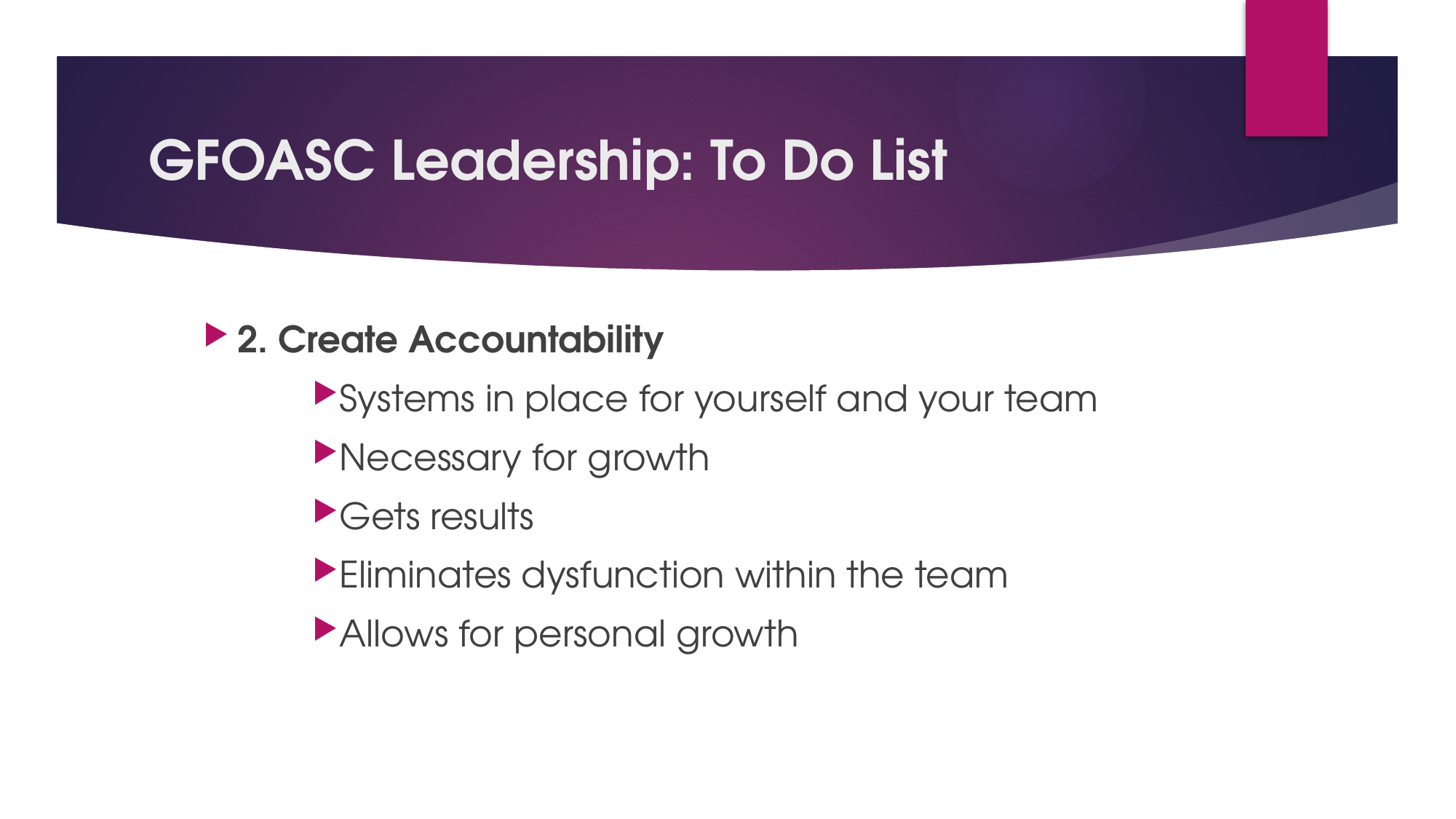

# GFOASC Leadership: To Do List
2. Create Accountability
Systems in place for yourself and your team
Necessary for growth
Gets results
Eliminates dysfunction within the team
Allows for personal growth